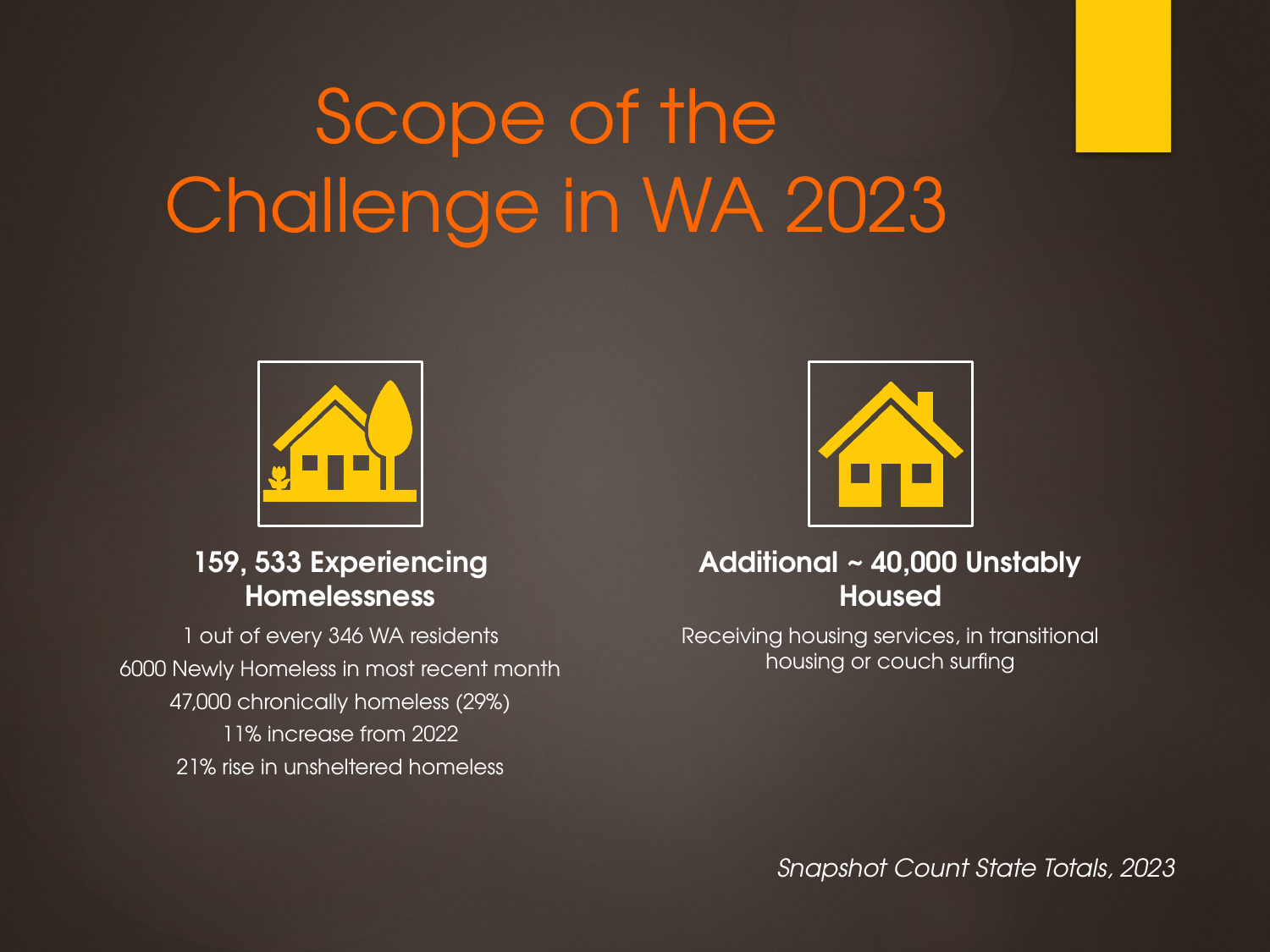

# Scope of the Challenge in WA 2023
159, 533 Experiencing Homelessness
1 out of every 346 WA residents
6000 Newly Homeless in most recent month
47,000 chronically homeless (29%)
11% increase from 2022
21% rise in unsheltered homeless
Additional ~ 40,000 Unstably Housed
Receiving housing services, in transitional housing or couch surfing
Snapshot Count State Totals, 2023